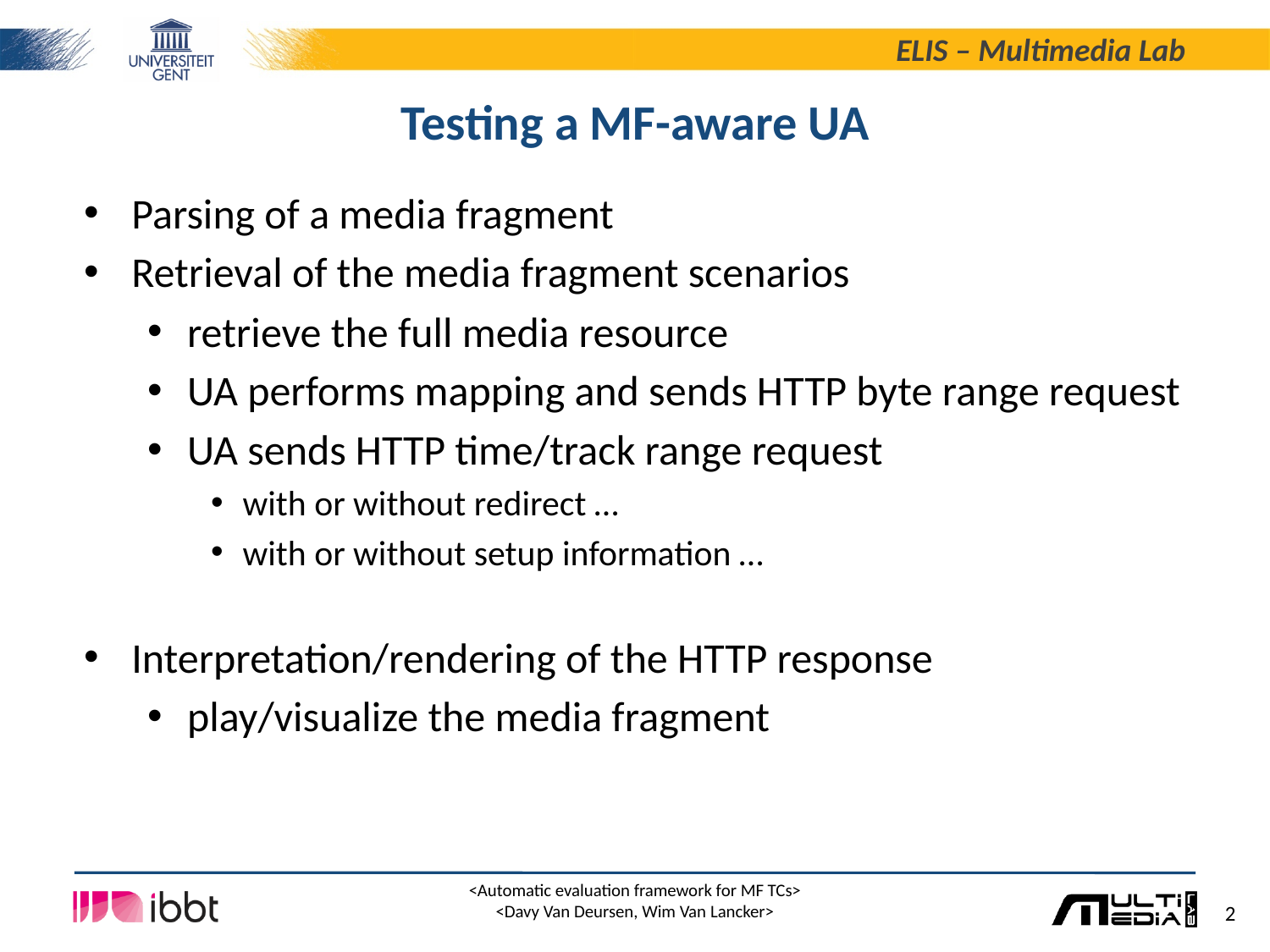

# Testing a MF-aware UA
Parsing of a media fragment
Retrieval of the media fragment scenarios
retrieve the full media resource
UA performs mapping and sends HTTP byte range request
UA sends HTTP time/track range request
with or without redirect …
with or without setup information …

Interpretation/rendering of the HTTP response
play/visualize the media fragment